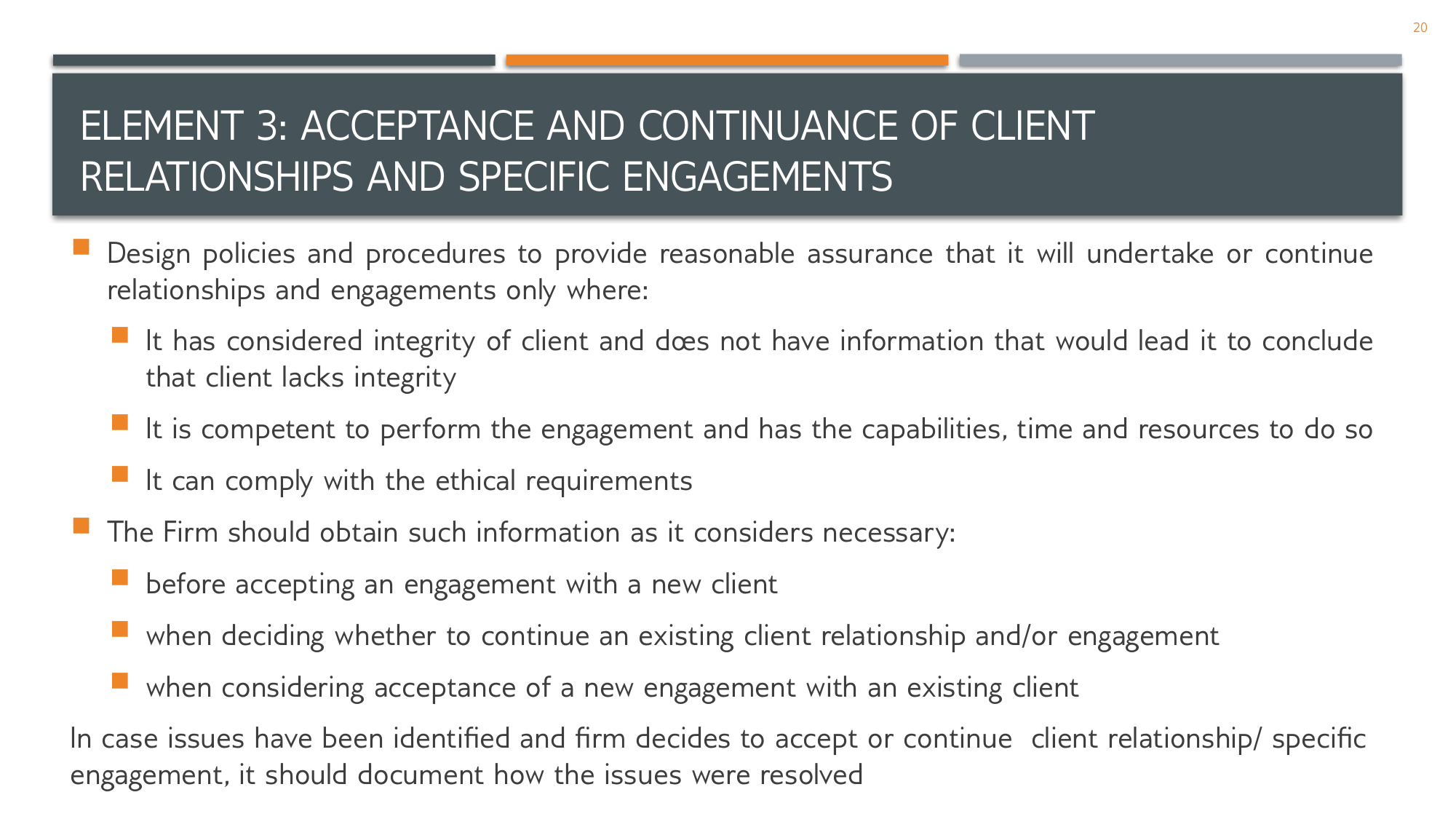

20
# Element 3: Acceptance and Continuance of Client Relationships and Specific Engagements
Design policies and procedures to provide reasonable assurance that it will undertake or continue relationships and engagements only where:
It has considered integrity of client and does not have information that would lead it to conclude that client lacks integrity
It is competent to perform the engagement and has the capabilities, time and resources to do so
It can comply with the ethical requirements
The Firm should obtain such information as it considers necessary:
before accepting an engagement with a new client
when deciding whether to continue an existing client relationship and/or engagement
when considering acceptance of a new engagement with an existing client
In case issues have been identified and firm decides to accept or continue  client relationship/ specific engagement, it should document how the issues were resolved